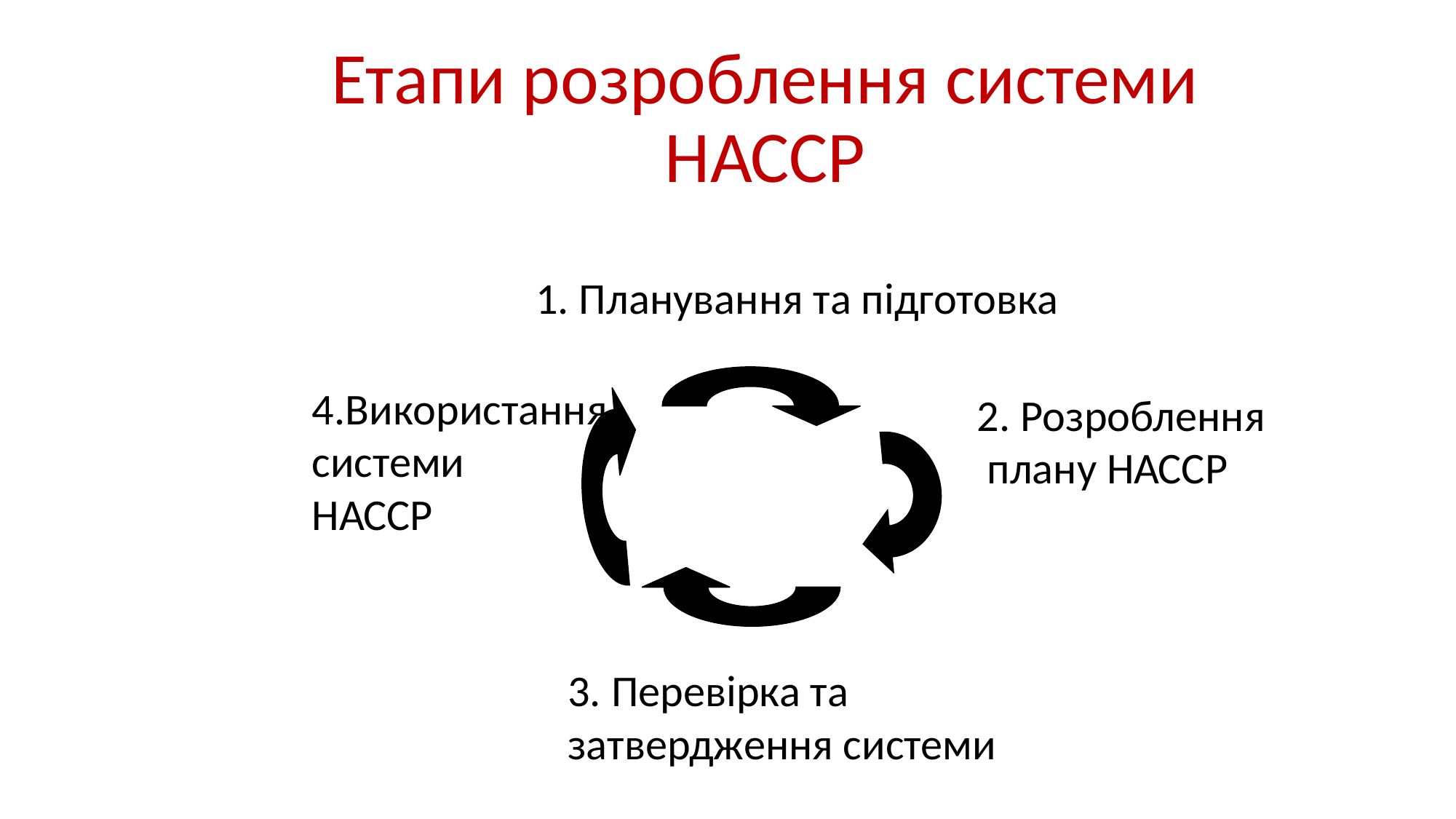

# Етапи розроблення системи НАССР
1. Планування та підготовка

4.Використання системи
НАССР

2. Розроблення    плану НАССР

3. Перевірка та затвердження системи